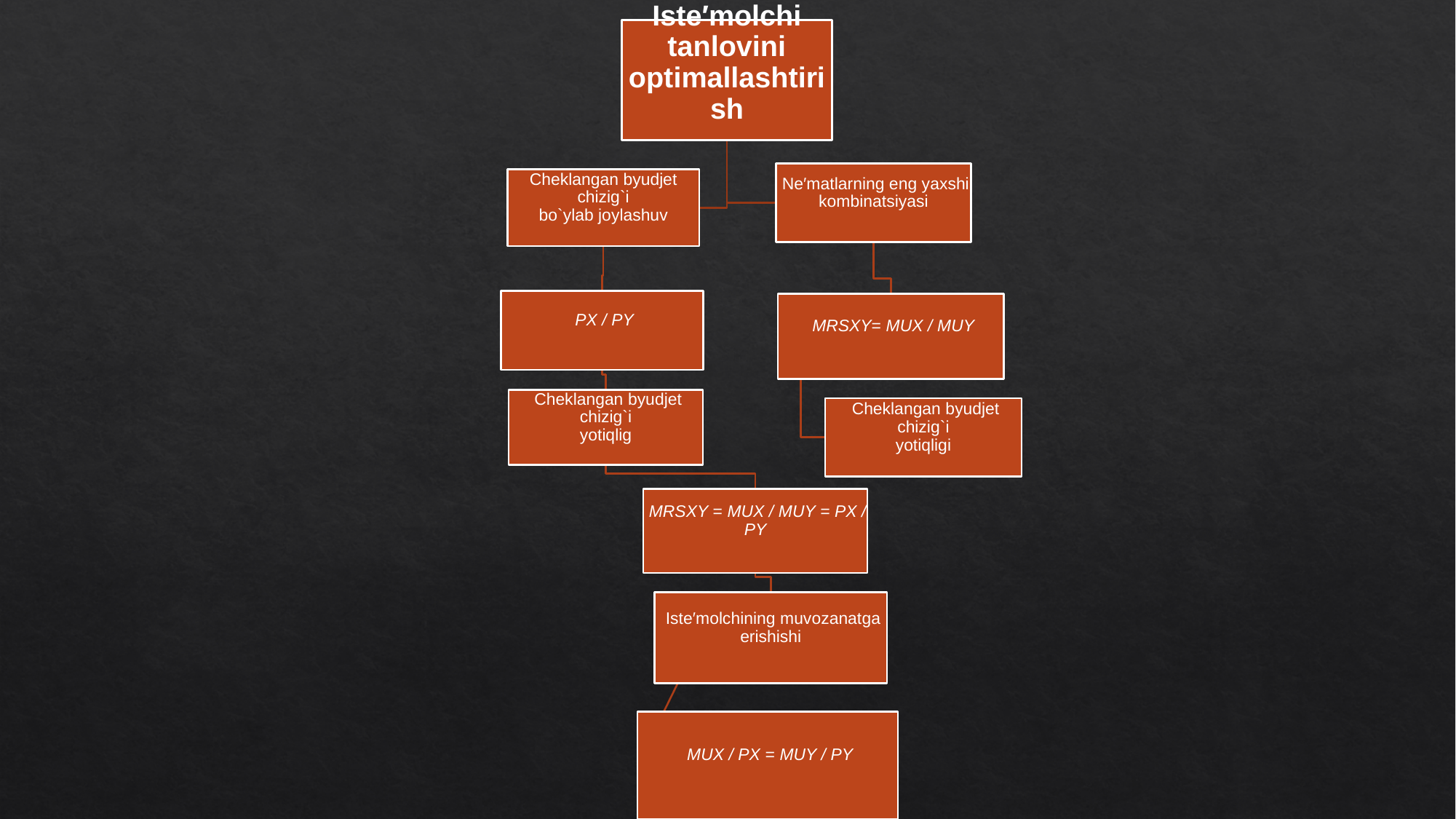

Iste′molchi tanlovini optimallashtirish
Cheklangan byudjet chizig`i
bo`ylab joylashuv
 PX / PY
 Cheklangan byudjet chizig`i
yotiqlig
 MRSXY = MUX / MUY = PX / PY
 Iste′molchining muvozanatga erishishi
 MUX / PX = MUY / PY
 Ne′matlarning eng yaxshi
kombinatsiyasi
 MRSXY= MUX / MUY
 Cheklangan byudjet chizig`i
yotiqligi